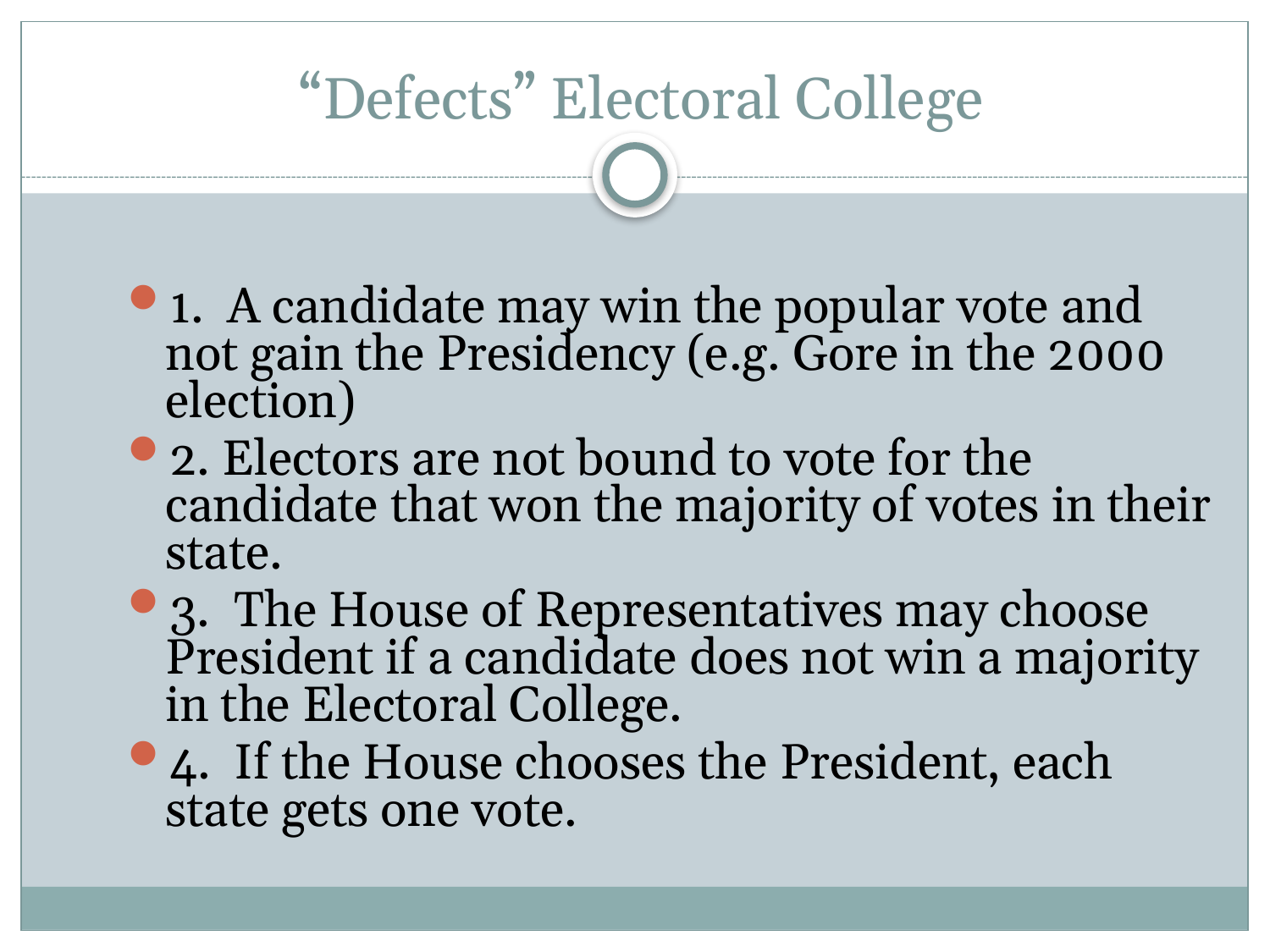

# “Defects” Electoral College
1.  A candidate may win the popular vote and not gain the Presidency (e.g. Gore in the 2000 election)
2. Electors are not bound to vote for the candidate that won the majority of votes in their state.
3.  The House of Representatives may choose President if a candidate does not win a majority in the Electoral College.
4.  If the House chooses the President, each state gets one vote.